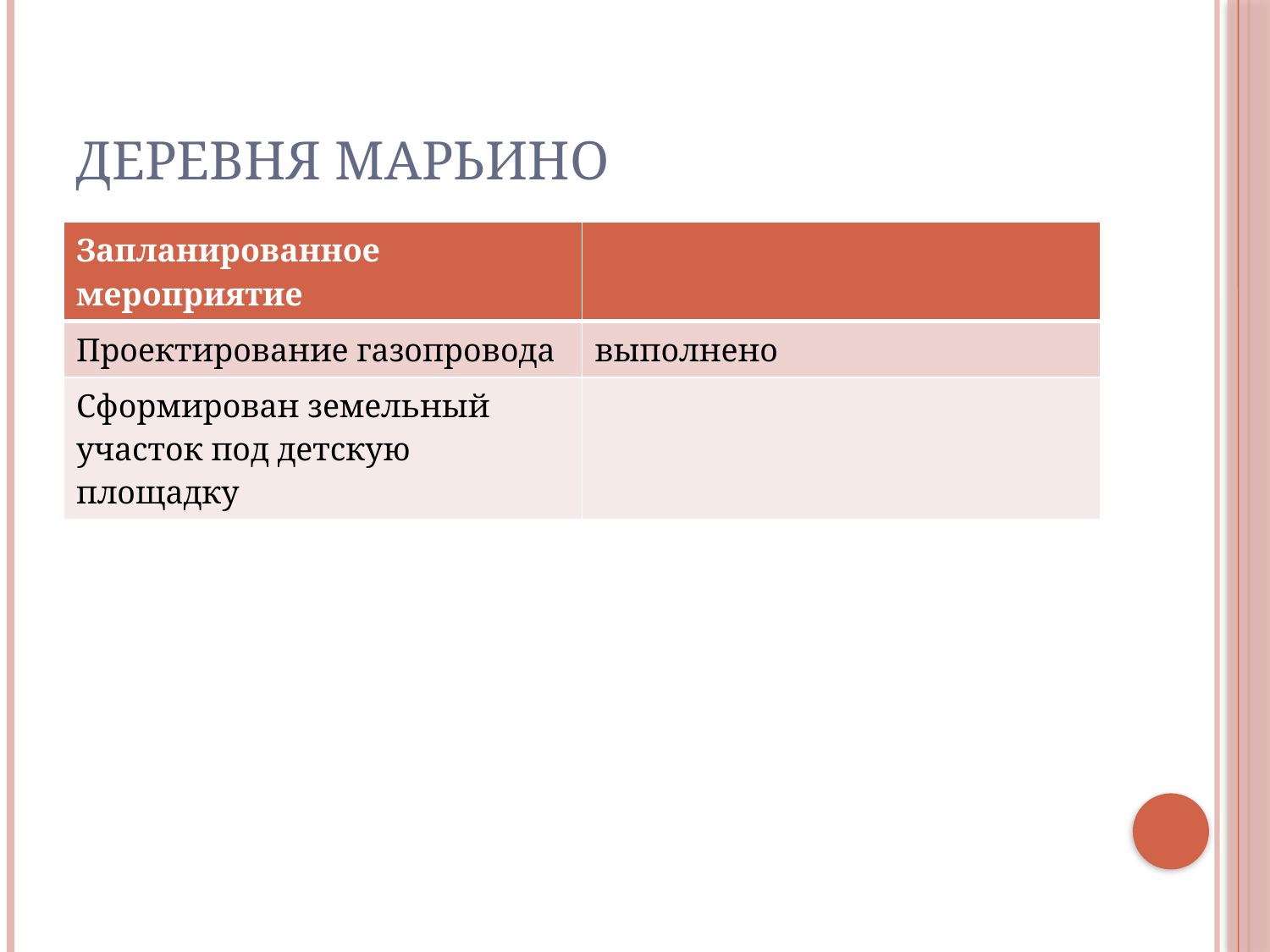

# Деревня Марьино
| Запланированное мероприятие |  |
| --- | --- |
| Проектирование газопровода | выполнено |
| Сформирован земельный участок под детскую площадку |  |